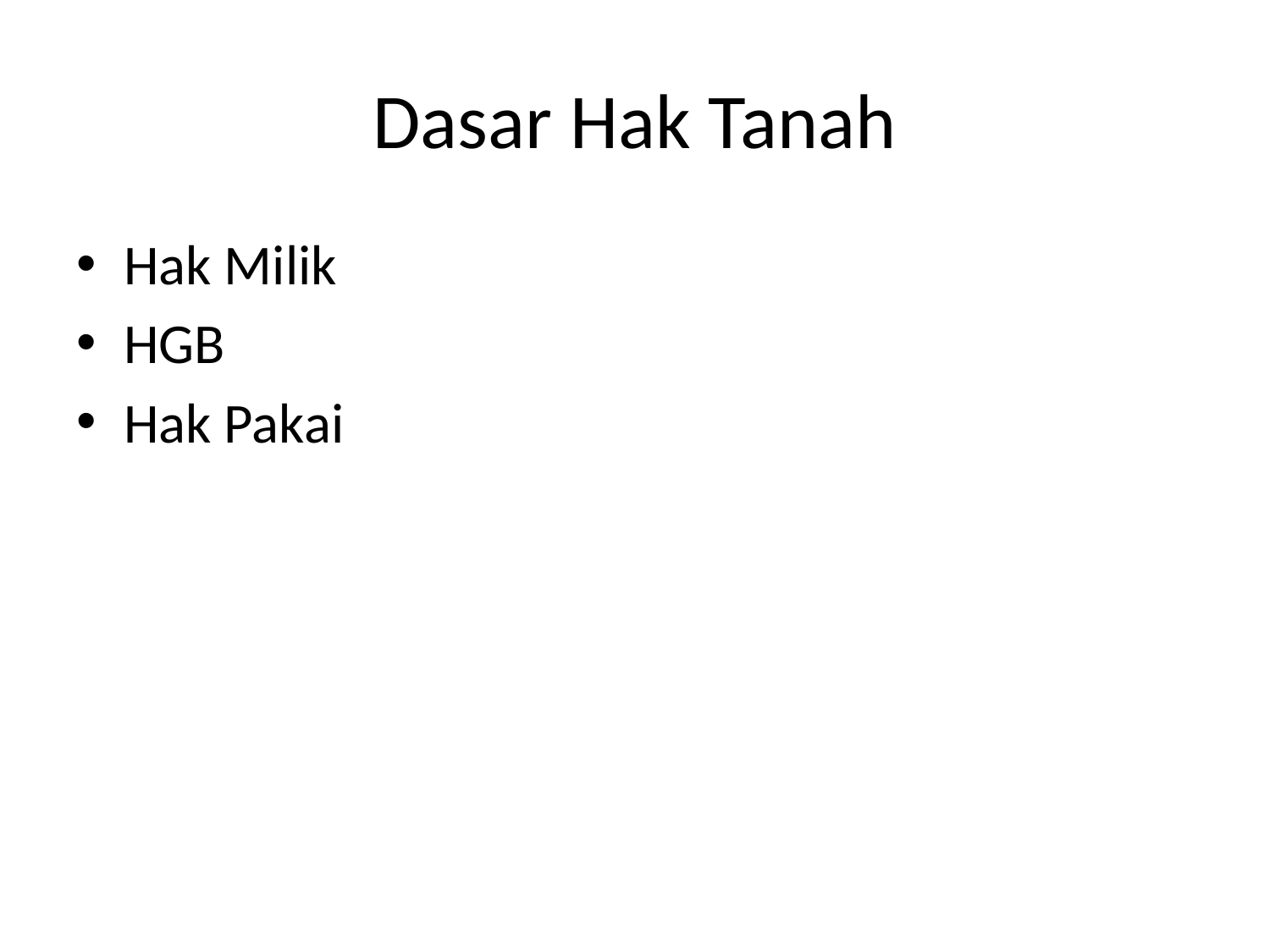

# Dasar Hak Tanah
Hak Milik
HGB
Hak Pakai